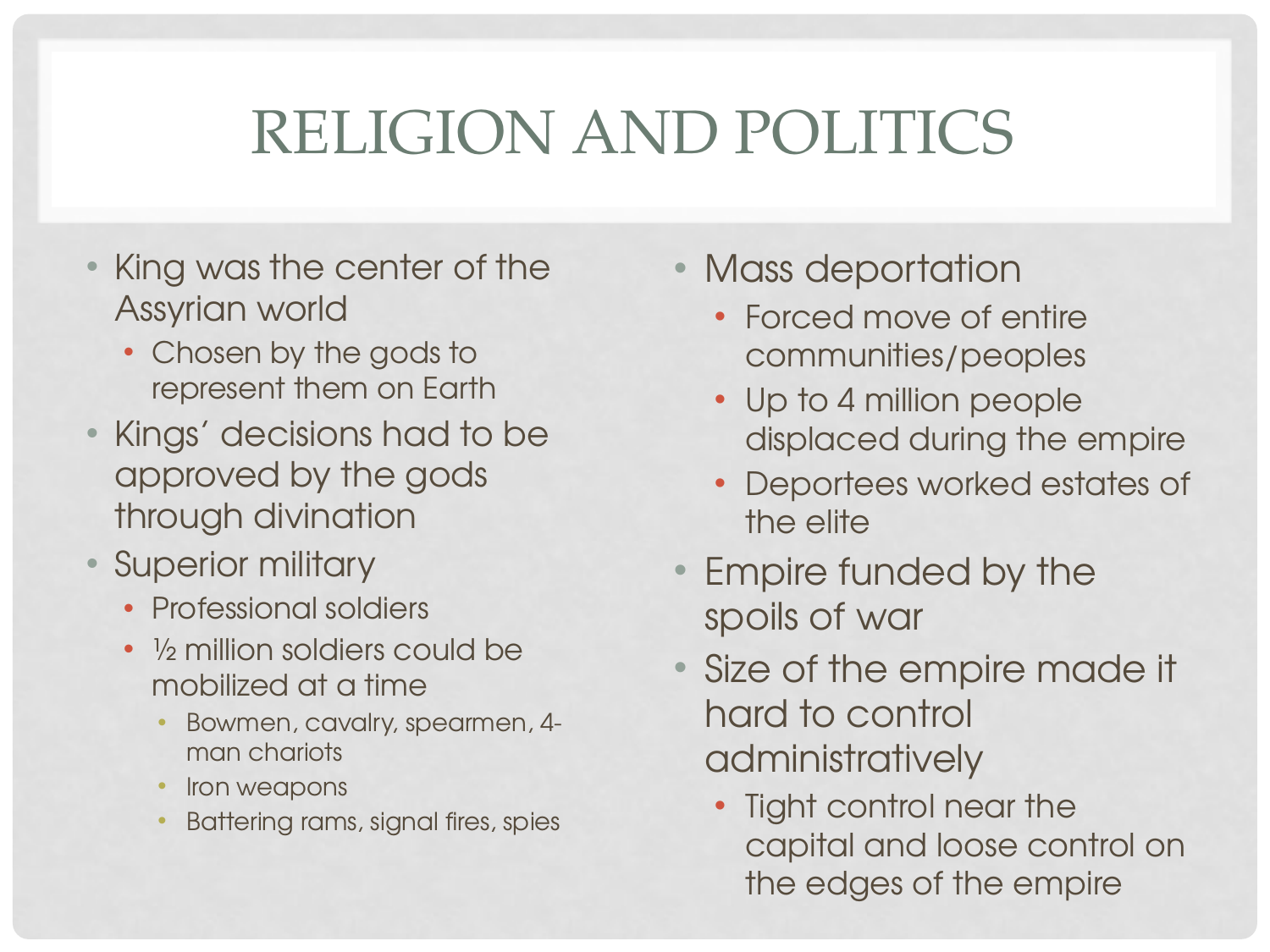

# Religion and Politics
Mass deportation
Forced move of entire communities/peoples
Up to 4 million people displaced during the empire
Deportees worked estates of the elite
Empire funded by the spoils of war
Size of the empire made it hard to control administratively
Tight control near the capital and loose control on the edges of the empire
King was the center of the Assyrian world
Chosen by the gods to represent them on Earth
Kings’ decisions had to be approved by the gods through divination
Superior military
Professional soldiers
½ million soldiers could be mobilized at a time
Bowmen, cavalry, spearmen, 4-man chariots
Iron weapons
Battering rams, signal fires, spies